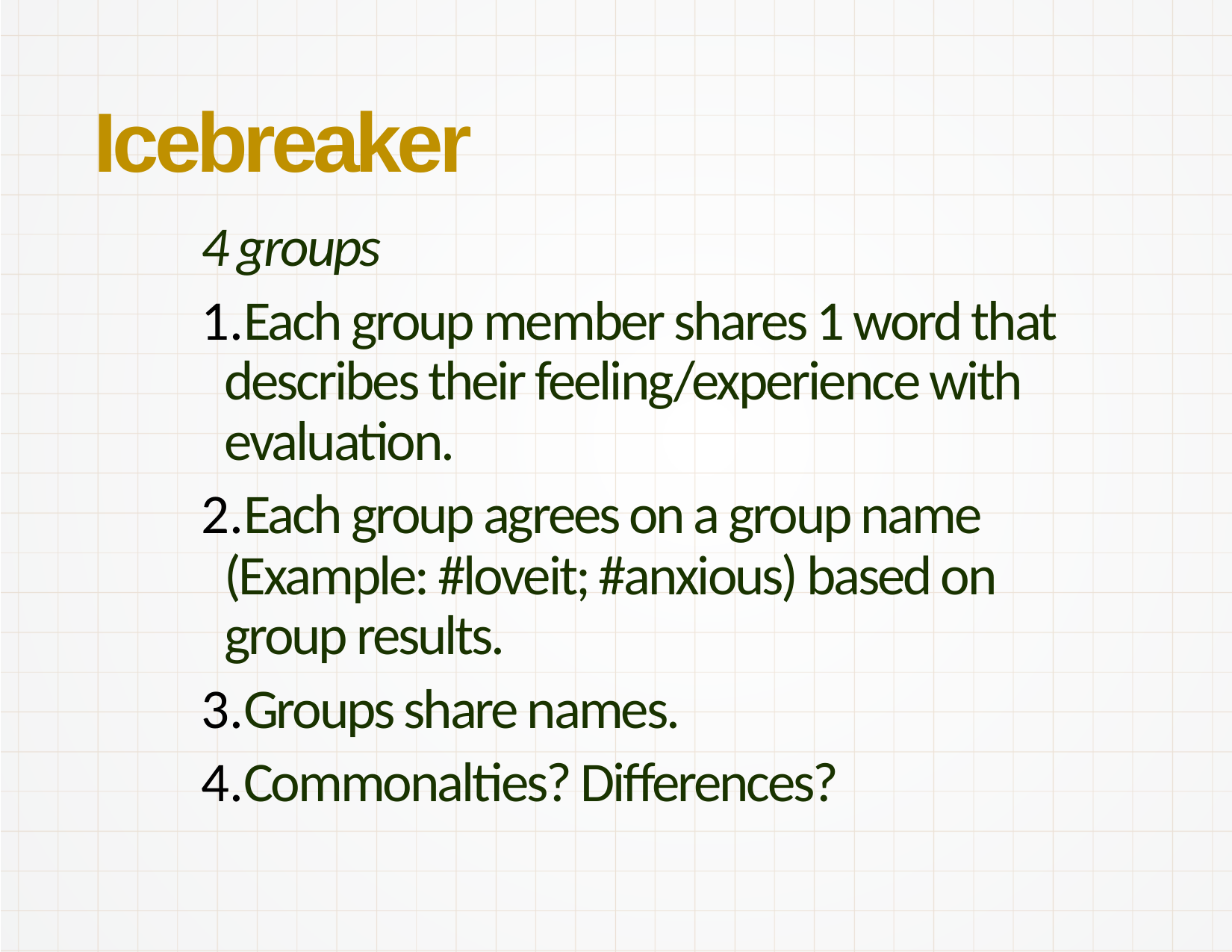

# Icebreaker
4 groups
Each group member shares 1 word that describes their feeling/experience with evaluation.
Each group agrees on a group name (Example: #loveit; #anxious) based on group results.
Groups share names.
Commonalties? Differences?